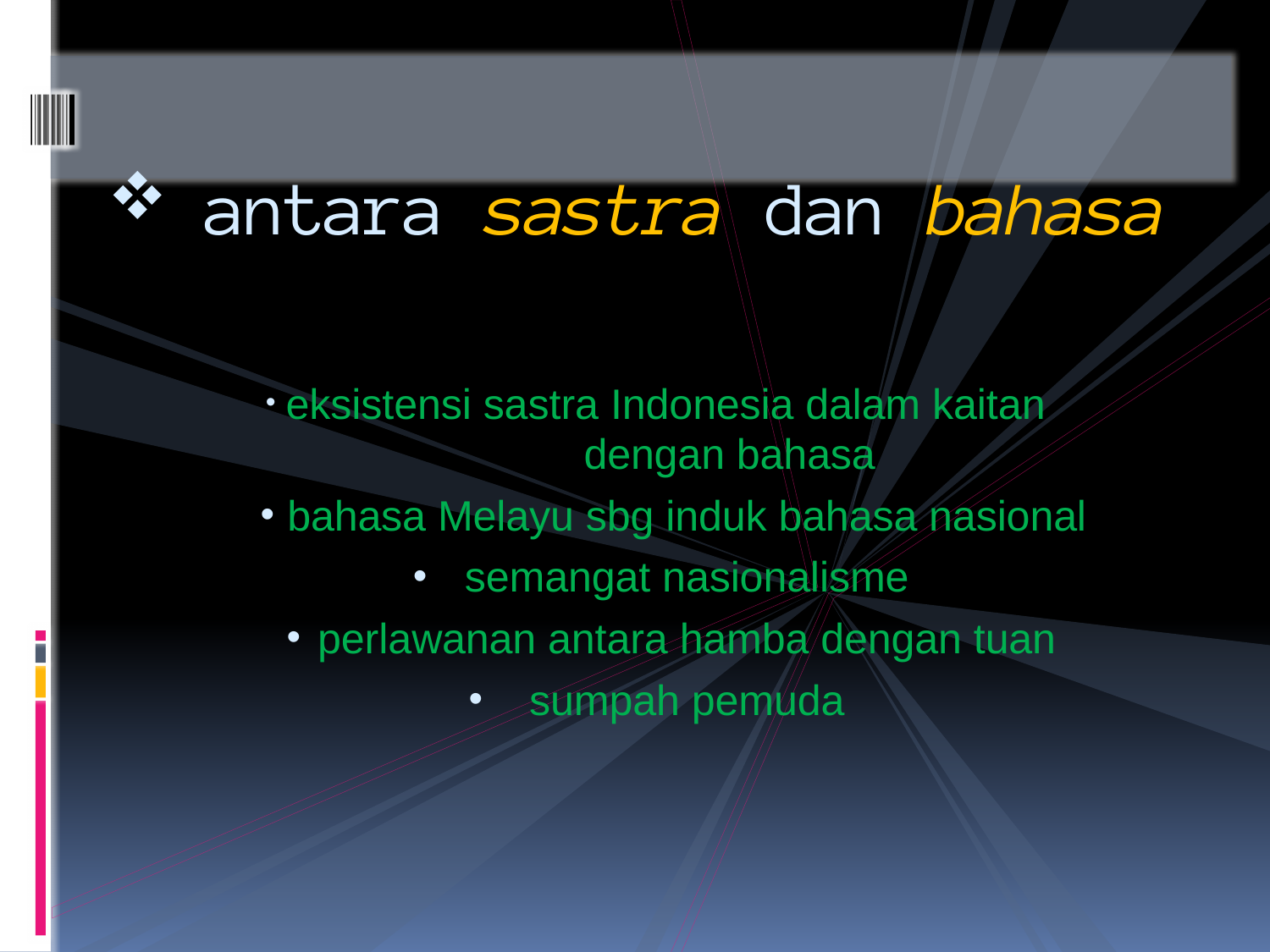

# antara sastra dan bahasa
 eksistensi sastra Indonesia dalam kaitan   	dengan bahasa
 bahasa Melayu sbg induk bahasa nasional
 semangat nasionalisme
 perlawanan antara hamba dengan tuan
 sumpah pemuda